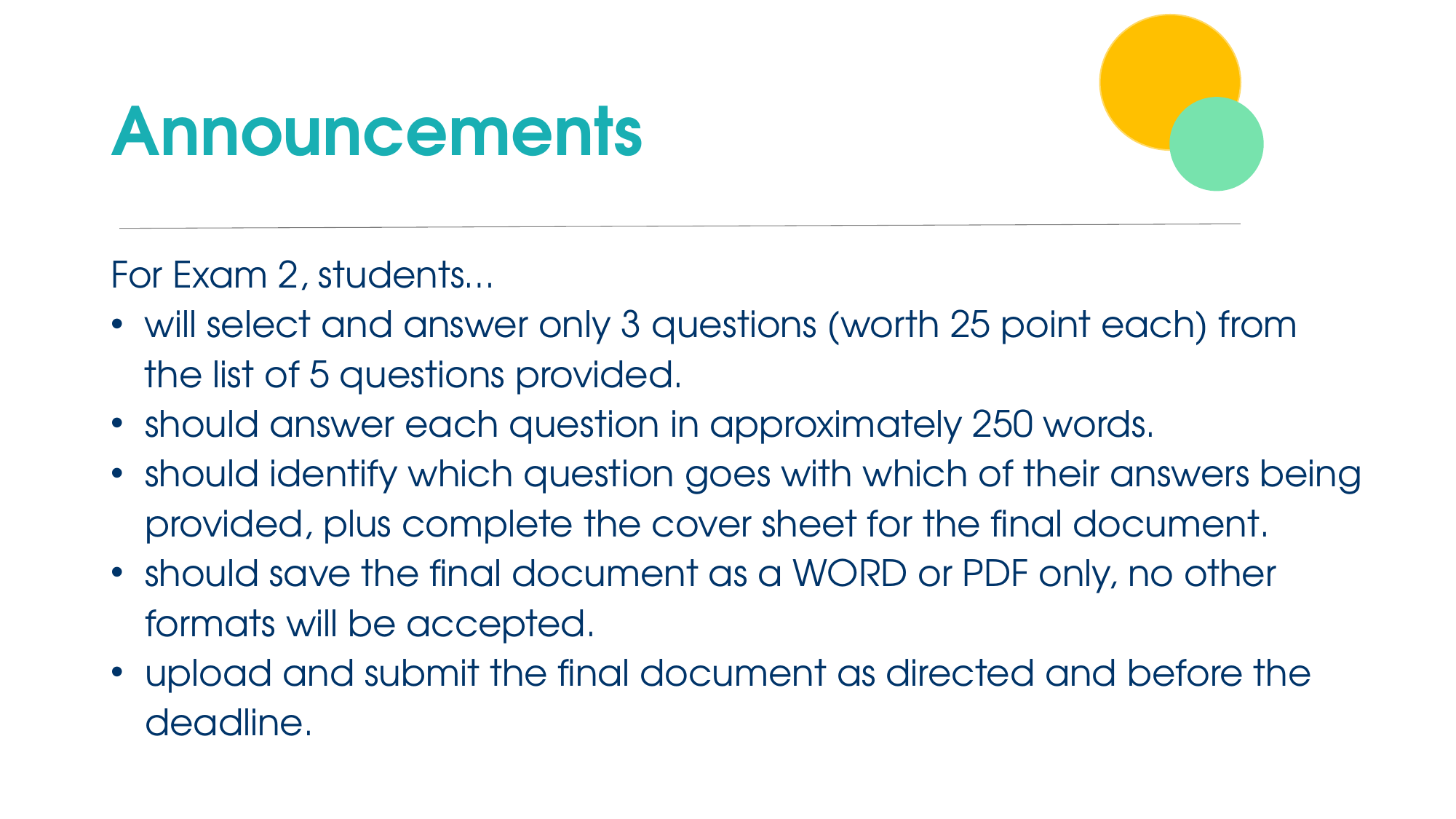

# Announcements

For Exam 2, students…
will select and answer only 3 questions (worth 25 point each) from the list of 5 questions provided.
should answer each question in approximately 250 words.
should identify which question goes with which of their answers being provided, plus complete the cover sheet for the final document.
should save the final document as a WORD or PDF only, no other formats will be accepted.
upload and submit the final document as directed and before the deadline.